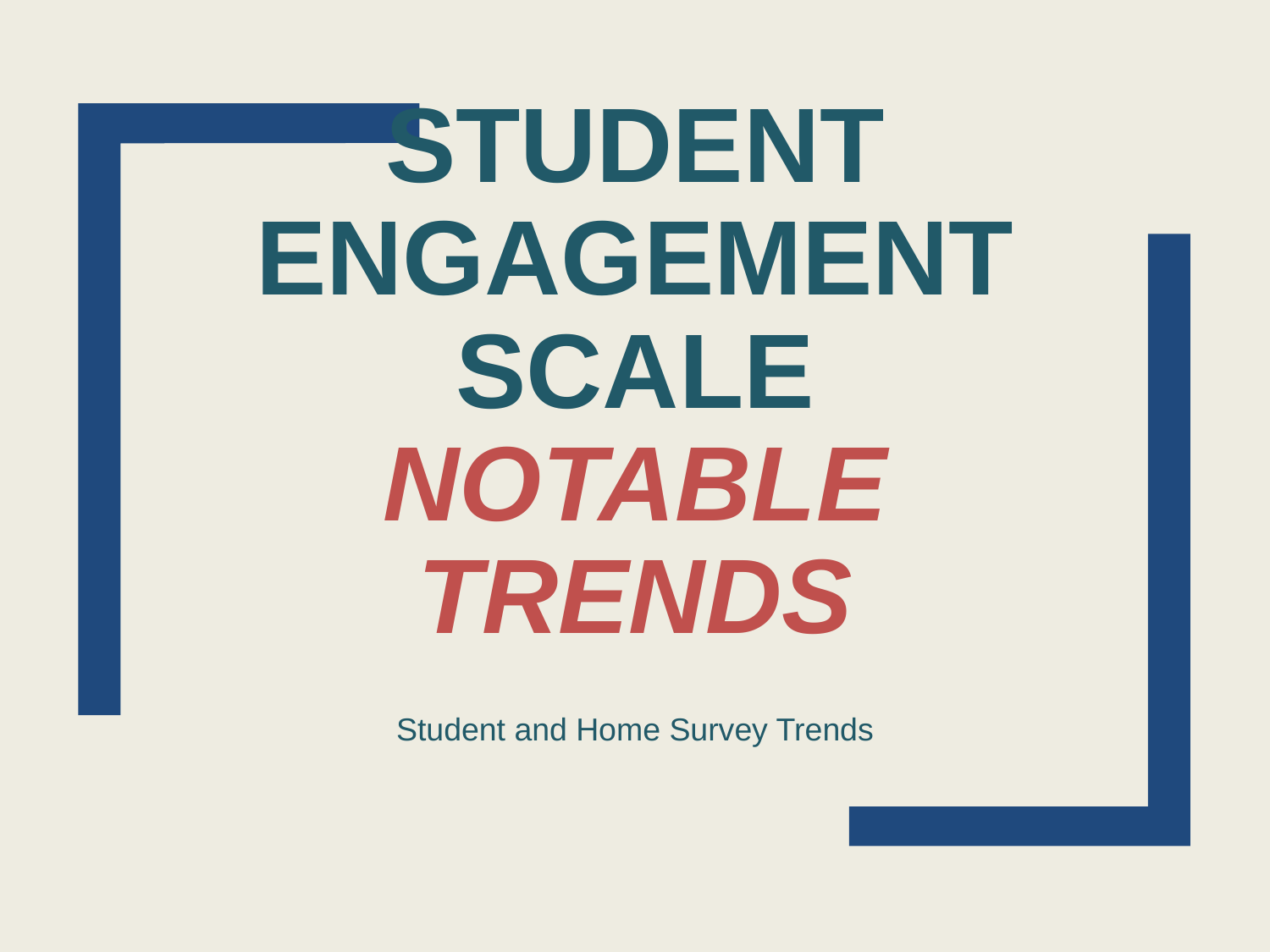

# Student Engagement Scale NOTABLE TRENDS
Student and Home Survey Trends